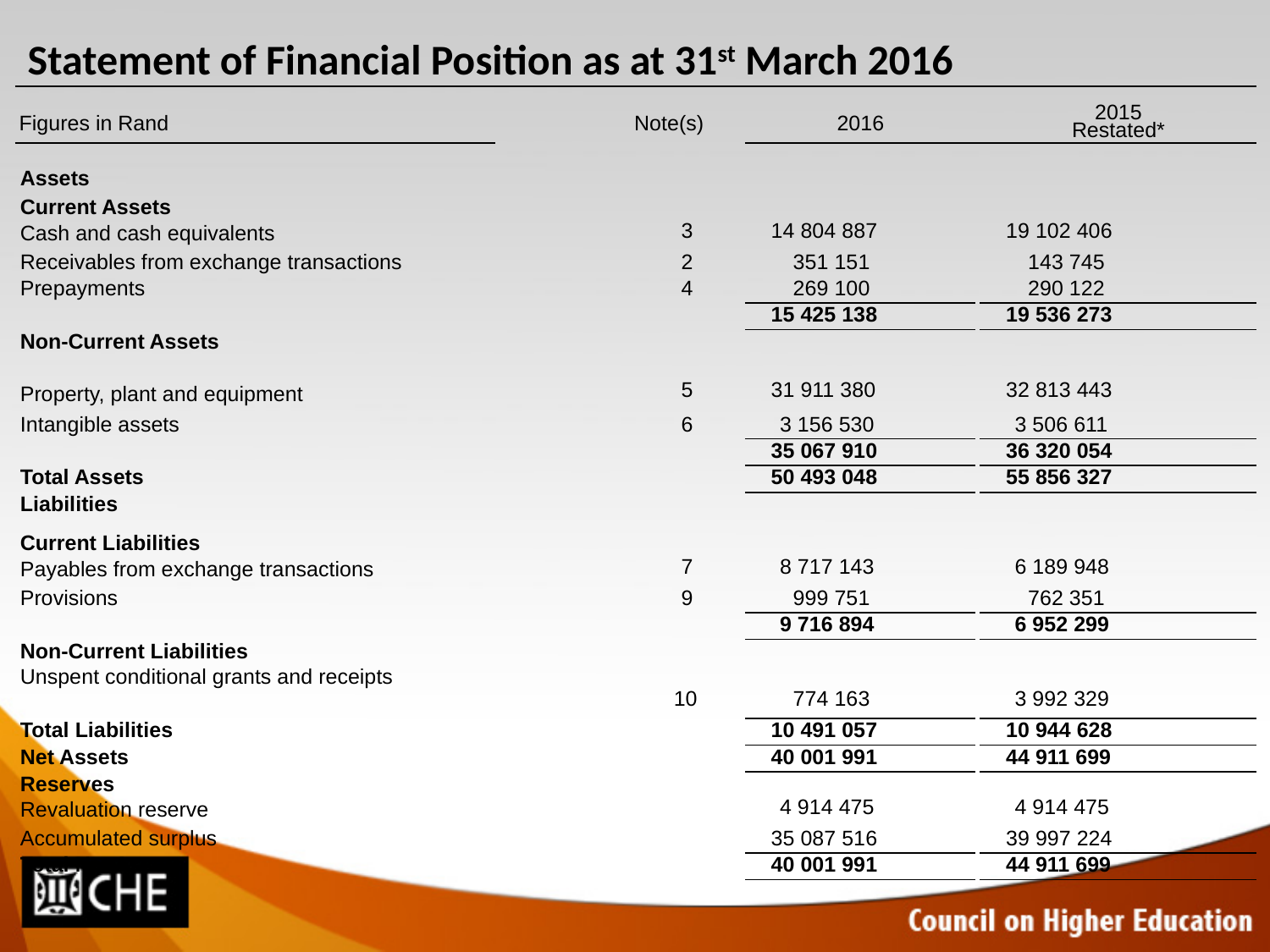

# Statement of Financial Position as at 31st March 2016
| Figures in Rand | Note(s) | 2016 |  | 2015 Restated\* |
| --- | --- | --- | --- | --- |
| Assets |  |  |  |  |
| Current Assets Cash and cash equivalents | 3 | 14 804 887 |  | 19 102 406 |
| Receivables from exchange transactions | 2 | 351 151 |  | 143 745 |
| Prepayments | 4 | 269 100 |  | 290 122 |
|  |  | 15 425 138 |  | 19 536 273 |
| Non-Current Assets Property, plant and equipment | 5 | 31 911 380 |  | 32 813 443 |
| Intangible assets | 6 | 3 156 530 |  | 3 506 611 |
|  |  | 35 067 910 |  | 36 320 054 |
| Total Assets |  | 50 493 048 |  | 55 856 327 |
| Liabilities |  |  |  |  |
| Current Liabilities Payables from exchange transactions | 7 | 8 717 143 |  | 6 189 948 |
| Provisions | 9 | 999 751 |  | 762 351 |
|  |  | 9 716 894 |  | 6 952 299 |
| Non-Current Liabilities Unspent conditional grants and receipts | 10 | 774 163 |  | 3 992 329 |
| Total Liabilities |  | 10 491 057 |  | 10 944 628 |
| Net Assets |  | 40 001 991 |  | 44 911 699 |
| Reserves Revaluation reserve |  | 4 914 475 |  | 4 914 475 |
| Accumulated surplus |  | 35 087 516 |  | 39 997 224 |
| Total Net Assets |  | 40 001 991 |  | 44 911 699 |